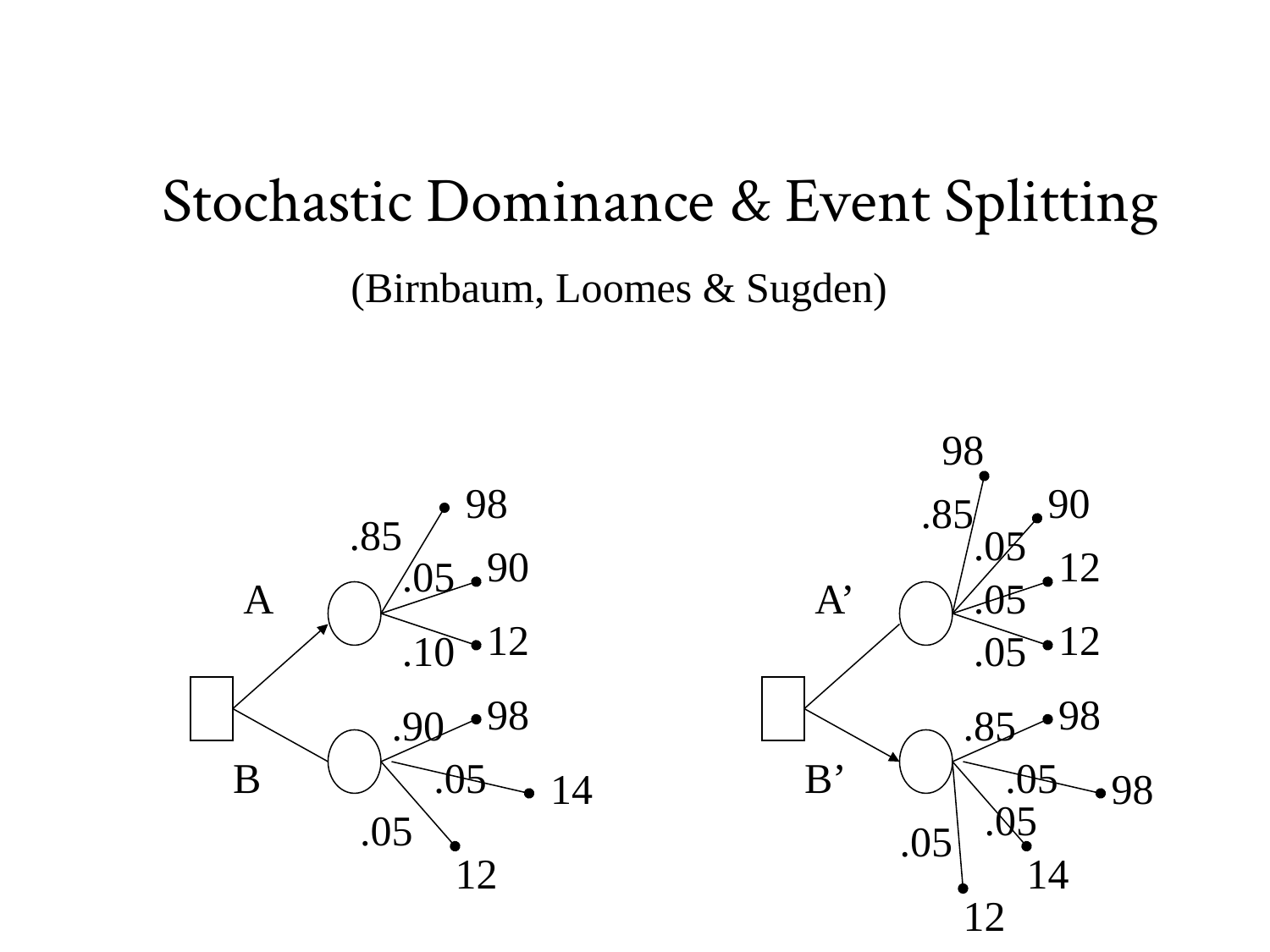

# Stochastic Dominance & Event Splitting
(Birnbaum, Loomes & Sugden)
98

90
.85
.05

12
A’
.05

12

.05

98
.85

B’
.05

98
.05
.05
14
12
98
.85

90
.05
A

12

.10

98
.90

B
.05

14
.05
12